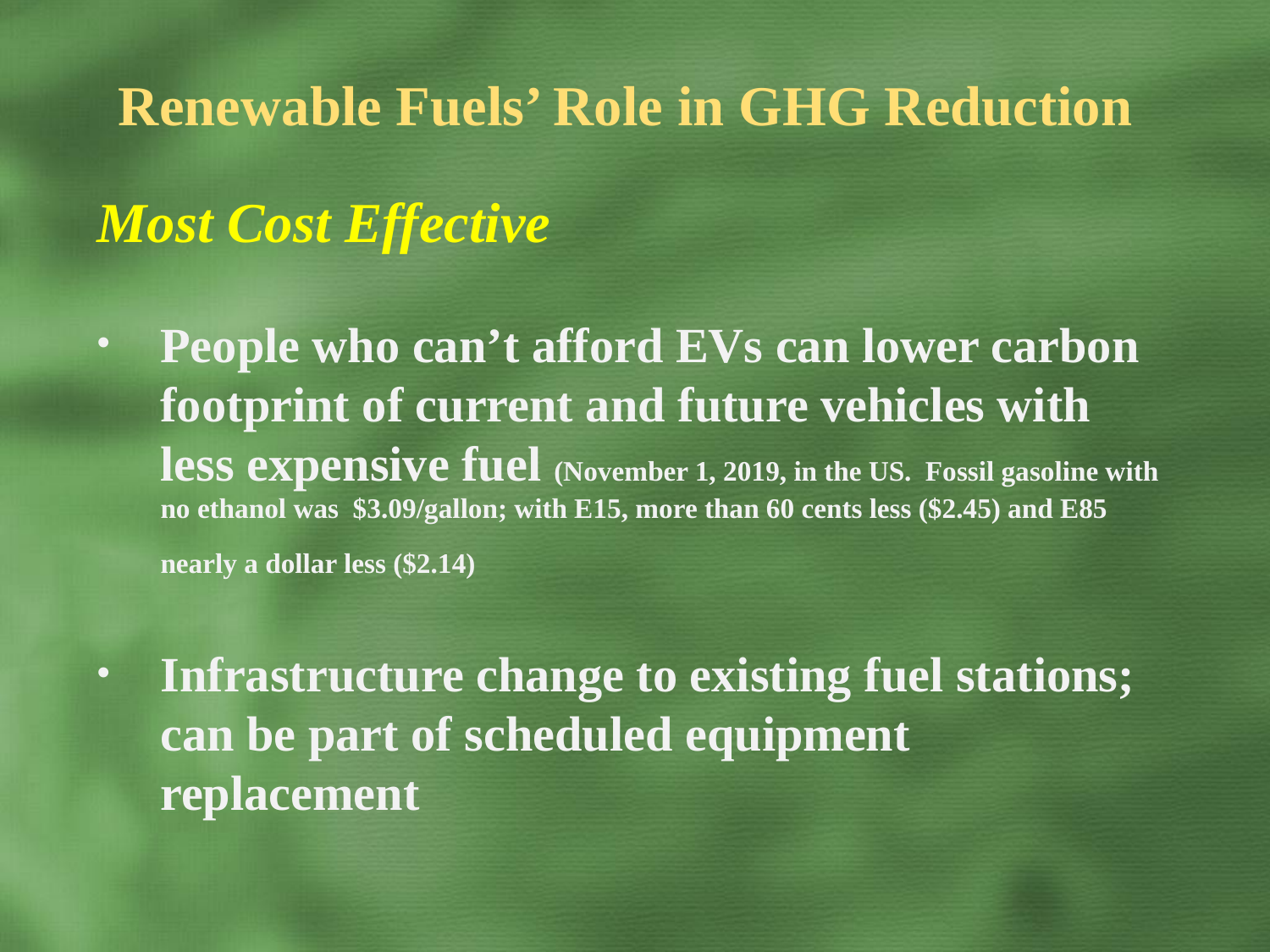

Renewable Fuels’ Role in GHG Reduction
Most Cost Effective

People who can’t afford EVs can lower carbon footprint of current and future vehicles with less expensive fuel (November 1, 2019, in the US.  Fossil gasoline with no ethanol was  $3.09/gallon; with E15, more than 60 cents less ($2.45) and E85 nearly a dollar less ($2.14)

Infrastructure change to existing fuel stations; can be part of scheduled equipment replacement